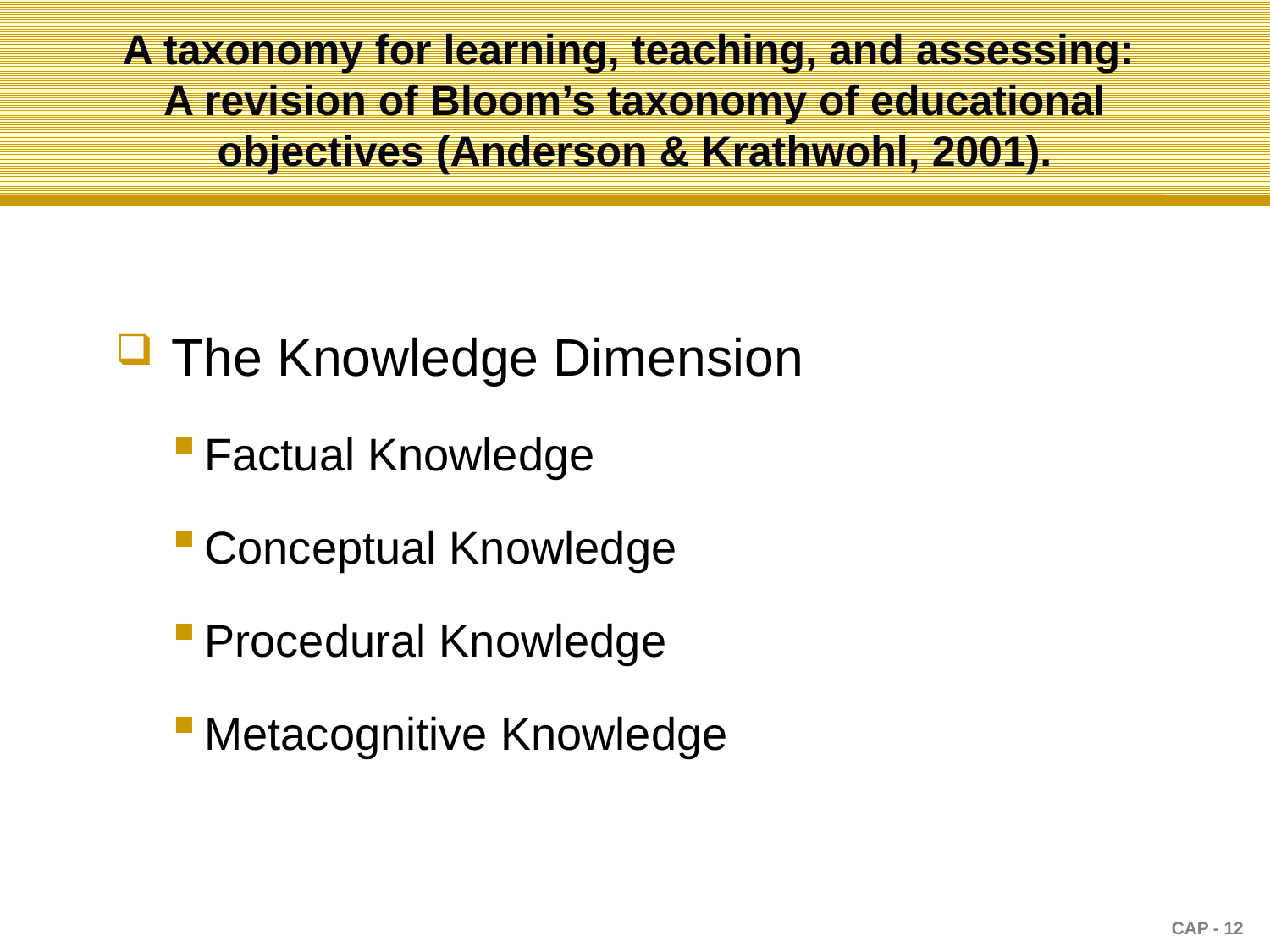

# A taxonomy for learning, teaching, and assessing: A revision of Bloom’s taxonomy of educational objectives (Anderson & Krathwohl, 2001).
The Knowledge Dimension
Factual Knowledge
Conceptual Knowledge
Procedural Knowledge
Metacognitive Knowledge
CAP - 12